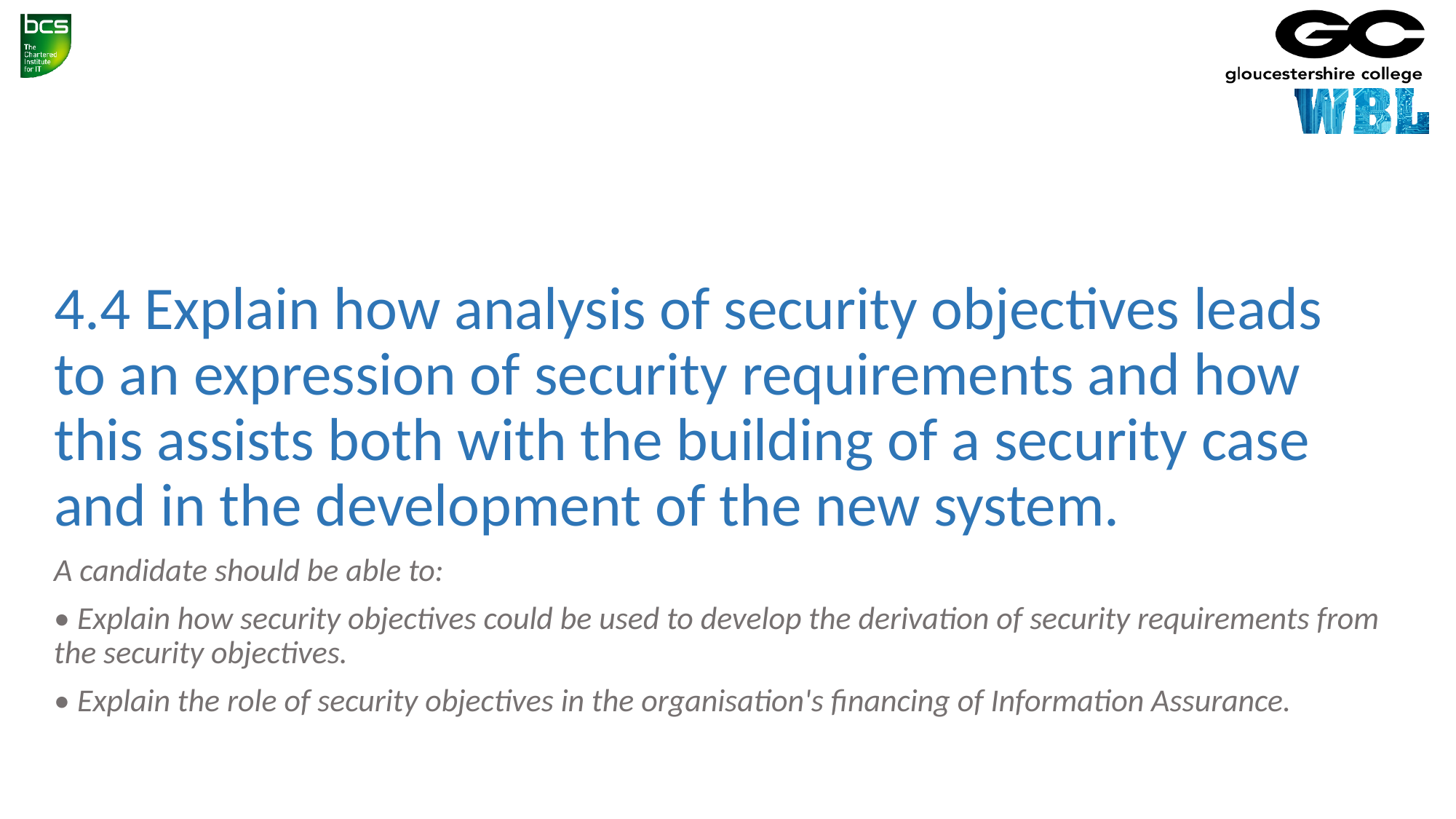

# 4.4 Explain how analysis of security objectives leads to an expression of security requirements and how this assists both with the building of a security case and in the development of the new system.
A candidate should be able to:
• Explain how security objectives could be used to develop the derivation of security requirements from the security objectives.
• Explain the role of security objectives in the organisation's financing of Information Assurance.